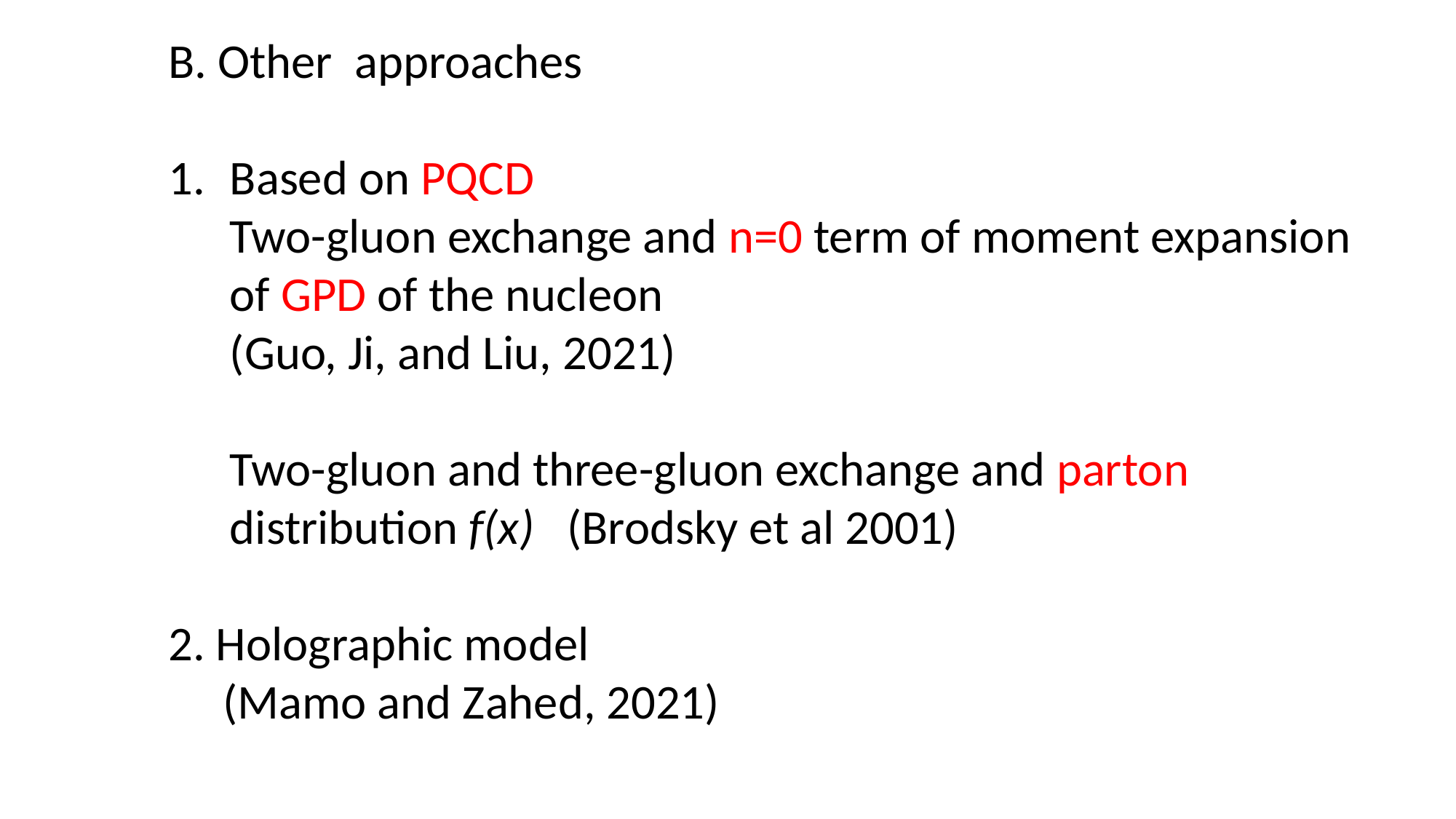

B. Other  approaches

Based on PQCD
Two-gluon exchange and n=0 term of moment expansion of GPD of the nucleon
(Guo, Ji, and Liu, 2021)
Two-gluon and three-gluon exchange and parton distribution f(x)   (Brodsky et al 2001)

2. Holographic model
     (Mamo and Zahed, 2021)